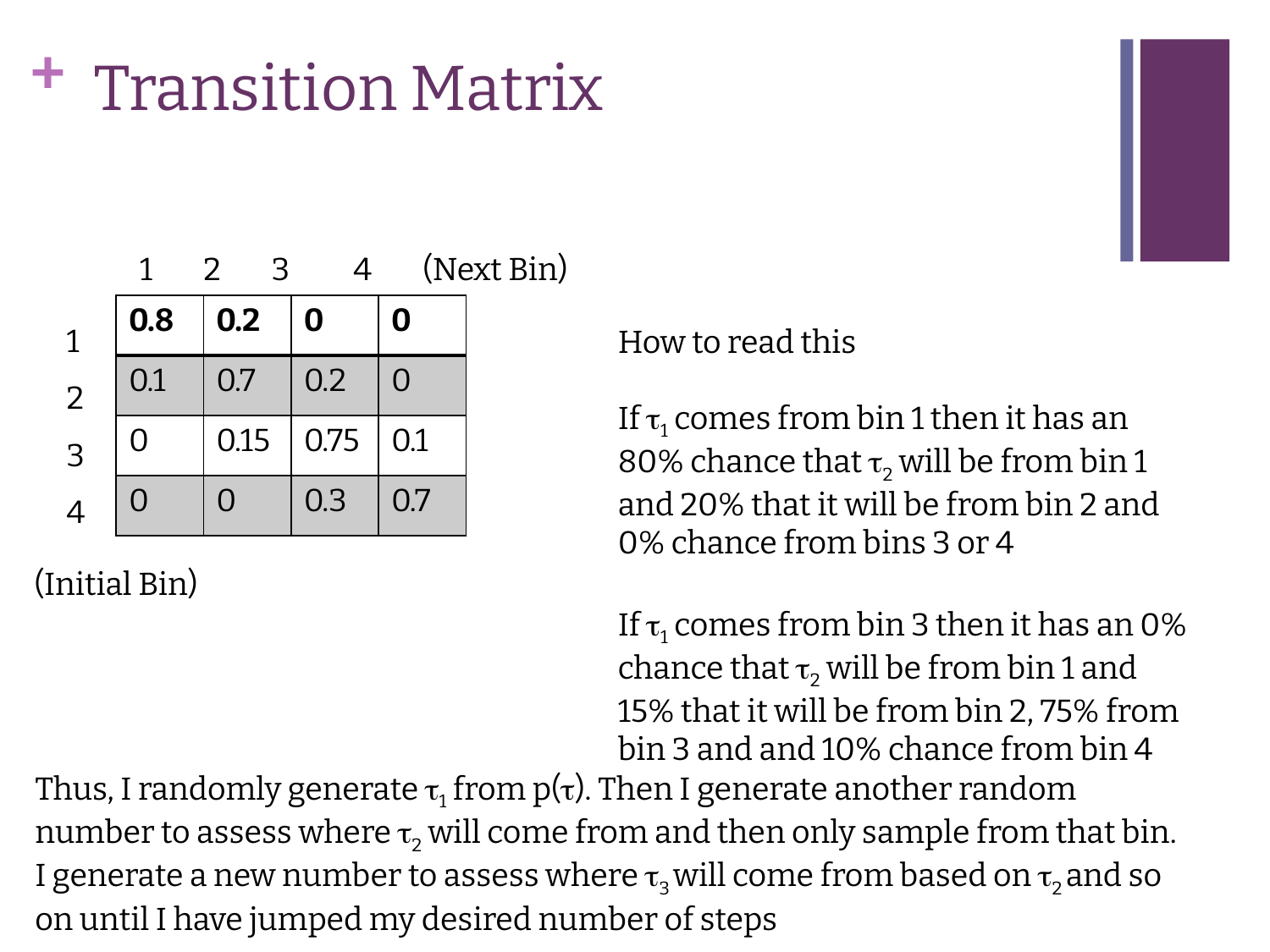

# Transition Matrix
1        2        3          4        (Next Bin)
| 0.8 | 0.2 | 0 | 0 |
| --- | --- | --- | --- |
| 0.1 | 0.7 | 0.2 | 0 |
| 0 | 0.15 | 0.75 | 0.1 |
| 0 | 0 | 0.3 | 0.7 |
1
2
3
4
How to read this

If τ1 comes from bin 1 then it has an 80% chance that τ2 will be from bin 1 and 20% that it will be from bin 2 and 0% chance from bins 3 or 4

If τ1 comes from bin 3 then it has an 0% chance that τ2 will be from bin 1 and 15% that it will be from bin 2, 75% from bin 3 and and 10% chance from bin 4

(Initial Bin)
Thus, I randomly generate τ1 from p(τ). Then I generate another random number to assess where τ2 will come from and then only sample from that bin.
I generate a new number to assess where τ3 will come from based on τ2 and so on until I have jumped my desired number of steps